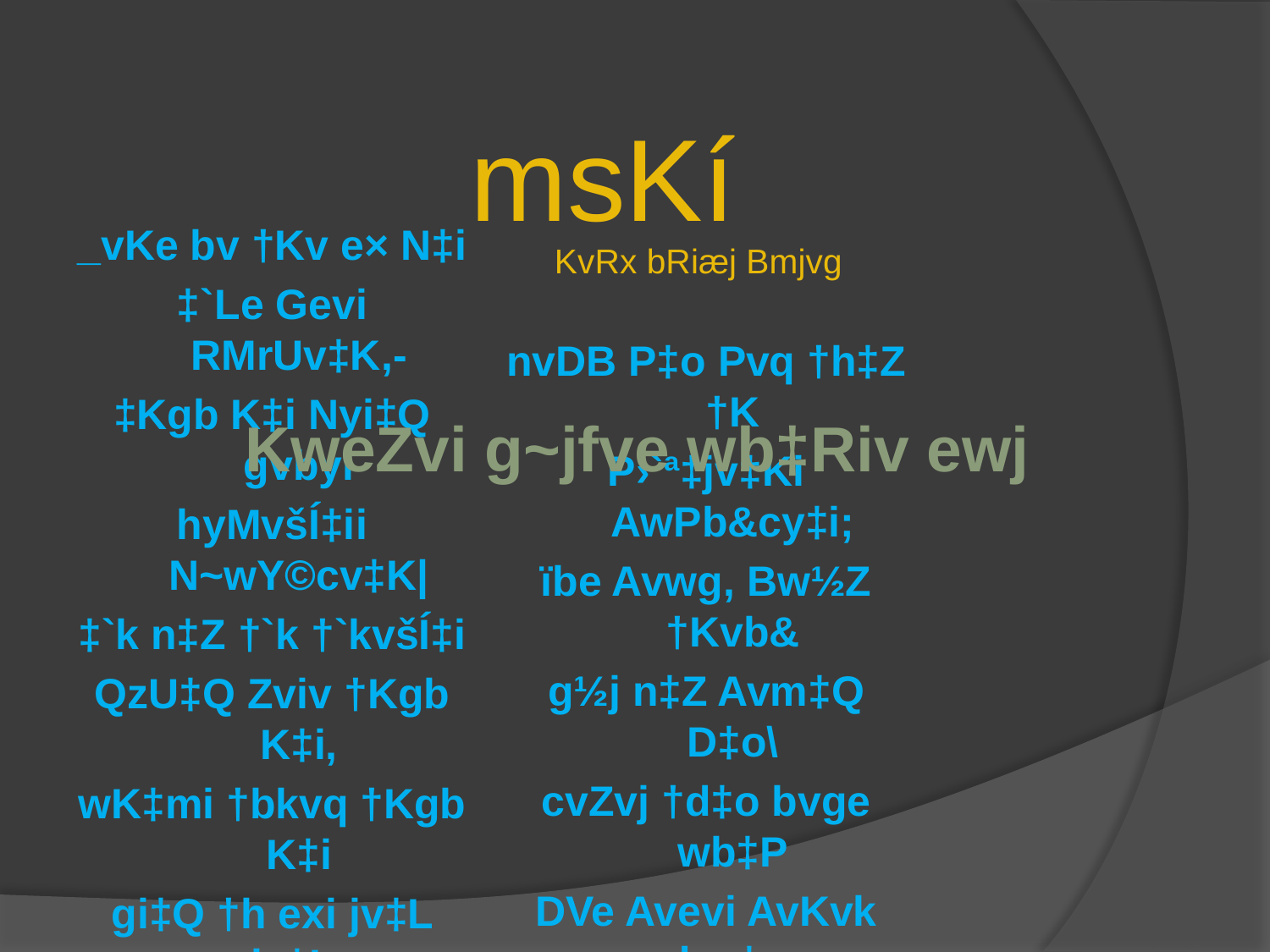

# msKí
_vKe bv †Kv e× N‡i
‡`Le Gevi RMrUv‡K,-
‡Kgb K‡i Nyi‡Q gvbyl
hyMvšÍ‡ii N~wY©cv‡K|
‡`k n‡Z †`k †`kvšÍ‡i
QzU‡Q Zviv †Kgb K‡i,
wK‡mi †bkvq †Kgb K‡i
gi‡Q †h exi jv‡L jv‡L,
wK‡mi Avkvq Ki‡Q Zviv
eiY giY-hš¿Yv‡K\
KvRx bRiæj Bmjvg
nvDB P‡o Pvq †h‡Z †K
P›`ª‡jv‡Ki AwPb&cy‡i;
ïbe Avwg, Bw½Z †Kvb&
g½j n‡Z Avm‡Q D‡o\
cvZvj †d‡o bvge wb‡P
DVe Avevi AvKvk dzu‡o;
wek¦-RMr †`Le Avwg
Avcb nv‡Zi gy‡Vvq cy‡i\
(ms‡ÿwcZ)
KweZvi g~jfve wb‡Riv ewj